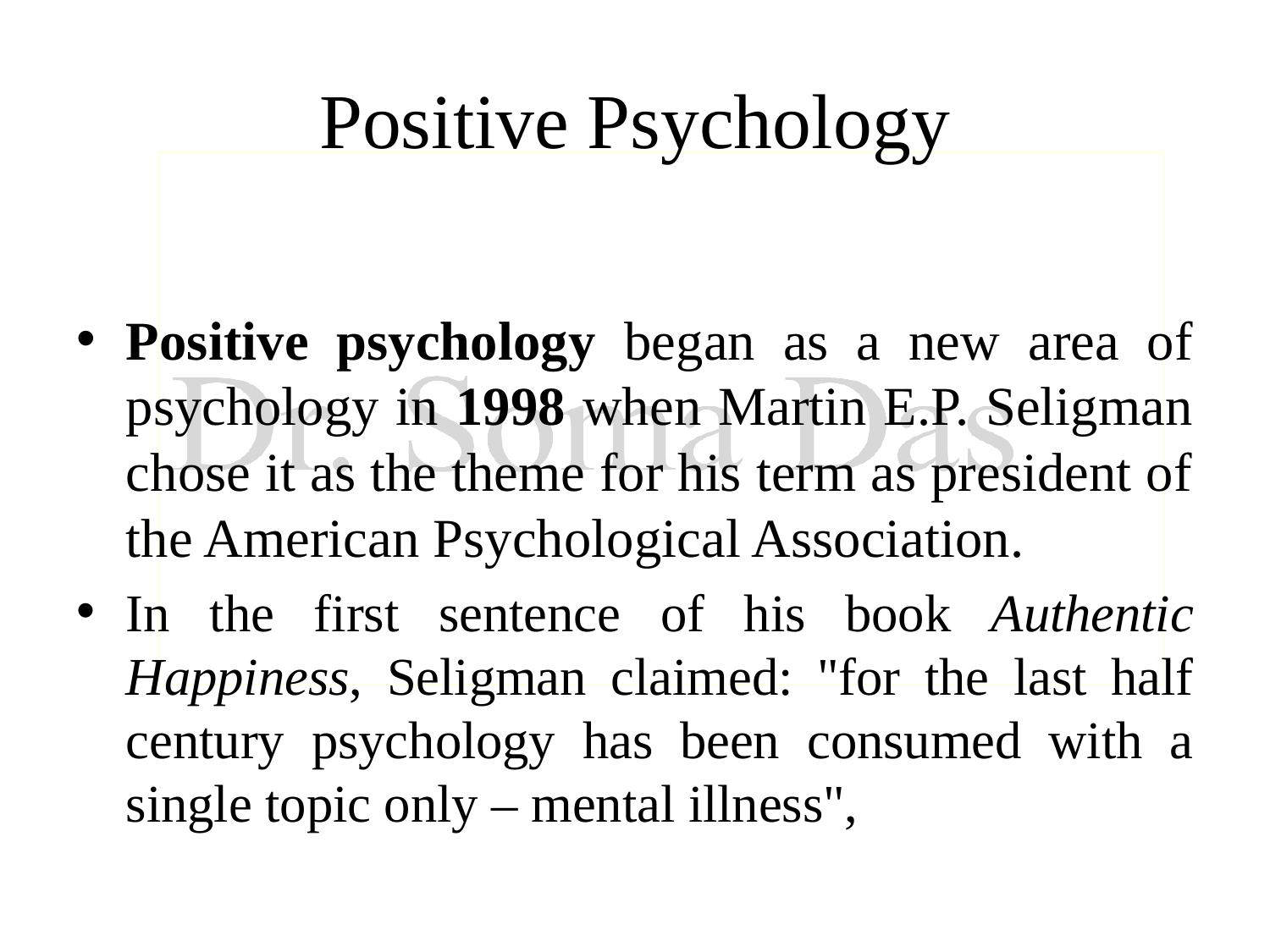

# Positive Psychology

Positive psychology began as a new area of psychology in 1998 when Martin E.P. Seligman chose it as the theme for his term as president of the American Psychological Association.
In the first sentence of his book Authentic Happiness, Seligman claimed: "for the last half century psychology has been consumed with a single topic only – mental illness",